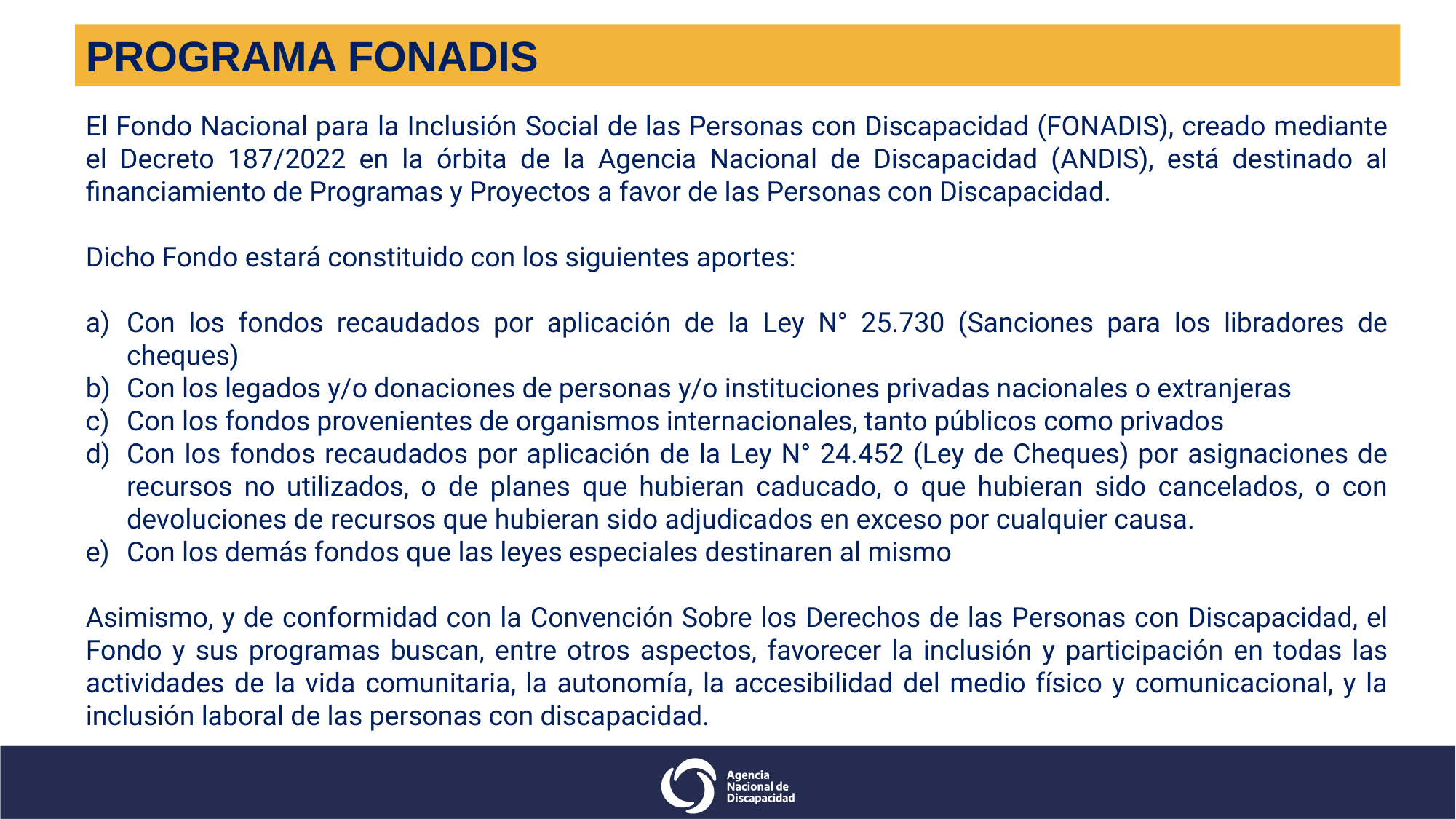

PROGRAMA FONADIS
El Fondo Nacional para la Inclusión Social de las Personas con Discapacidad (FONADIS), creado mediante el Decreto 187/2022 en la órbita de la Agencia Nacional de Discapacidad (ANDIS), está destinado al financiamiento de Programas y Proyectos a favor de las Personas con Discapacidad.

Dicho Fondo estará constituido con los siguientes aportes:

Con los fondos recaudados por aplicación de la Ley N° 25.730 (Sanciones para los libradores de cheques)
Con los legados y/o donaciones de personas y/o instituciones privadas nacionales o extranjeras
Con los fondos provenientes de organismos internacionales, tanto públicos como privados
Con los fondos recaudados por aplicación de la Ley N° 24.452 (Ley de Cheques) por asignaciones de recursos no utilizados, o de planes que hubieran caducado, o que hubieran sido cancelados, o con devoluciones de recursos que hubieran sido adjudicados en exceso por cualquier causa.
Con los demás fondos que las leyes especiales destinaren al mismo

Asimismo, y de conformidad con la Convención Sobre los Derechos de las Personas con Discapacidad, el Fondo y sus programas buscan, entre otros aspectos, favorecer la inclusión y participación en todas las actividades de la vida comunitaria, la autonomía, la accesibilidad del medio físico y comunicacional, y la inclusión laboral de las personas con discapacidad.